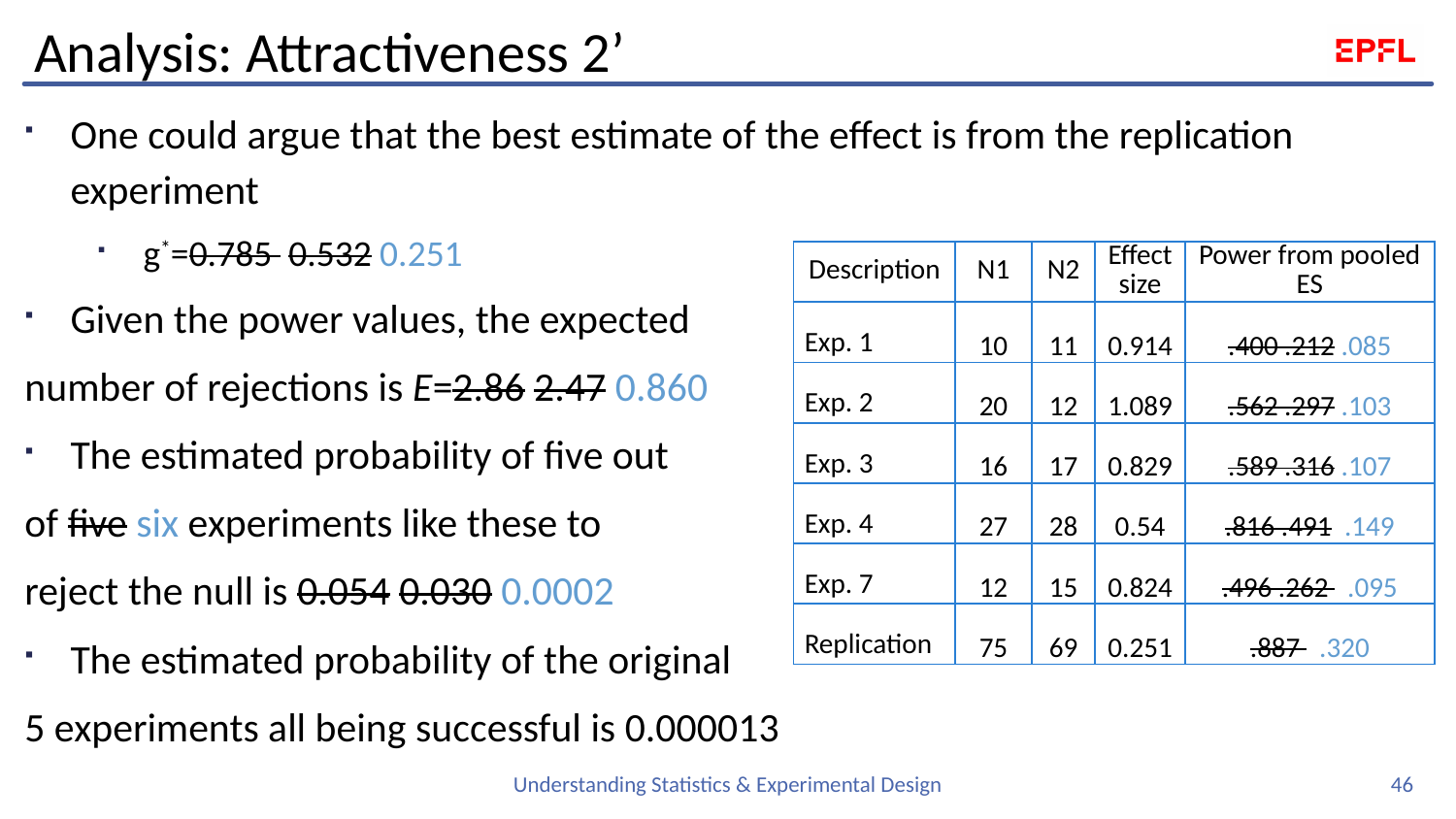

# Analysis: Attractiveness 2’
One could argue that the best estimate of the effect is from the replication experiment
g*=0.785  0.532 0.251
Given the power values, the expected
number of rejections is E=2.86 2.47 0.860
The estimated probability of five out
of five six experiments like these to
reject the null is 0.054 0.030 0.0002
The estimated probability of the original
5 experiments all being successful is 0.000013
| Description | N1 | N2 | Effect size | Power from pooled ES |
| --- | --- | --- | --- | --- |
| Exp. 1 | 10 | 11 | 0.914 | .400 .212 .085 |
| Exp. 2 | 20 | 12 | 1.089 | .562 .297 .103 |
| Exp. 3 | 16 | 17 | 0.829 | .589 .316 .107 |
| Exp. 4 | 27 | 28 | 0.54 | .816 .491 .149 |
| Exp. 7 | 12 | 15 | 0.824 | .496 .262 .095 |
| Replication | 75 | 69 | 0.251 | .887 .320 |